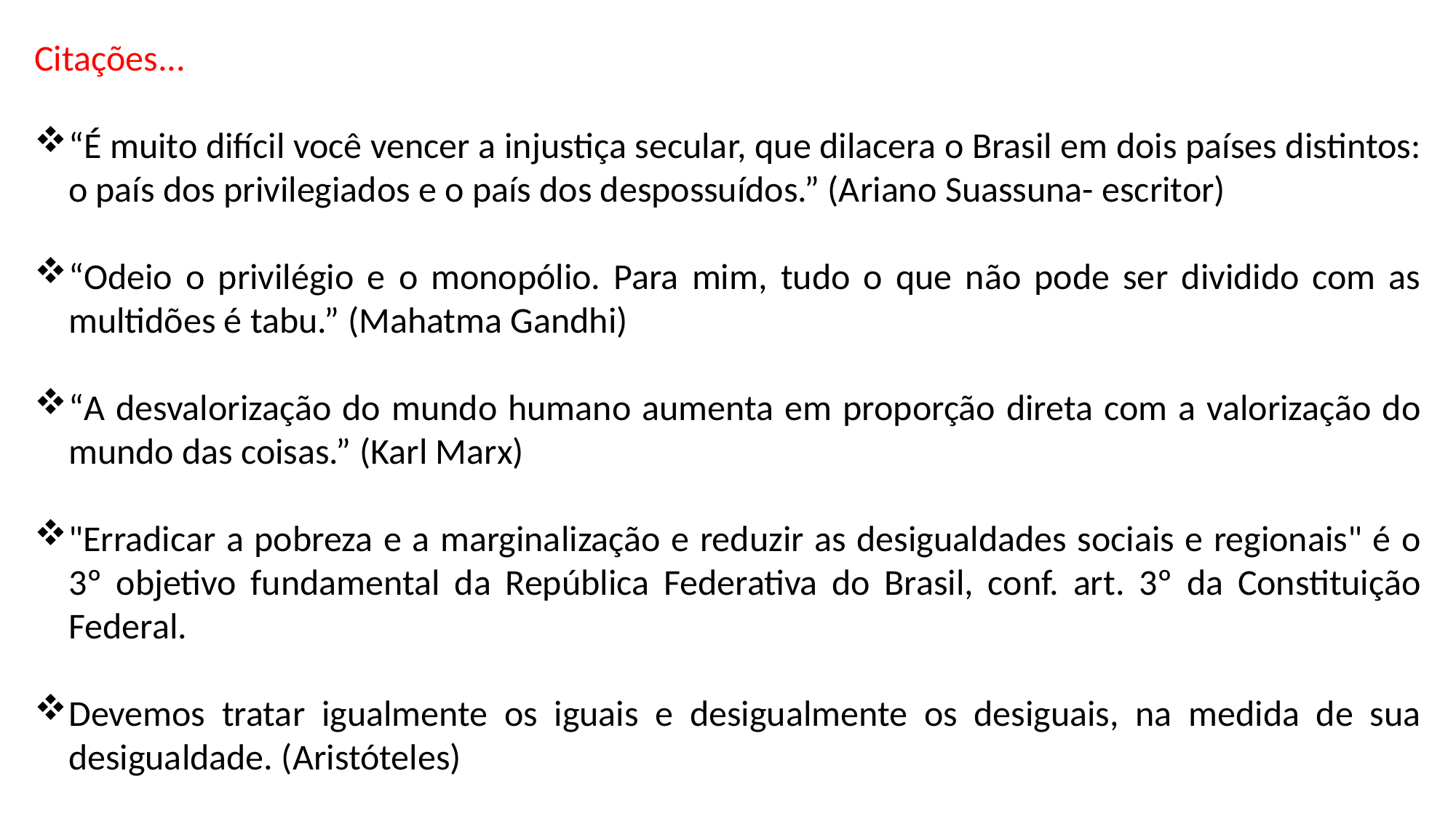

Citações...

“É muito difícil você vencer a injustiça secular, que dilacera o Brasil em dois países distintos: o país dos privilegiados e o país dos despossuídos.” (Ariano Suassuna- escritor)

“Odeio o privilégio e o monopólio. Para mim, tudo o que não pode ser dividido com as multidões é tabu.” (Mahatma Gandhi)

“A desvalorização do mundo humano aumenta em proporção direta com a valorização do mundo das coisas.” (Karl Marx)

"Erradicar a pobreza e a marginalização e reduzir as desigualdades sociais e regionais" é o 3º objetivo fundamental da República Federativa do Brasil, conf. art. 3º da Constituição Federal.

Devemos tratar igualmente os iguais e desigualmente os desiguais, na medida de sua desigualdade. (Aristóteles)